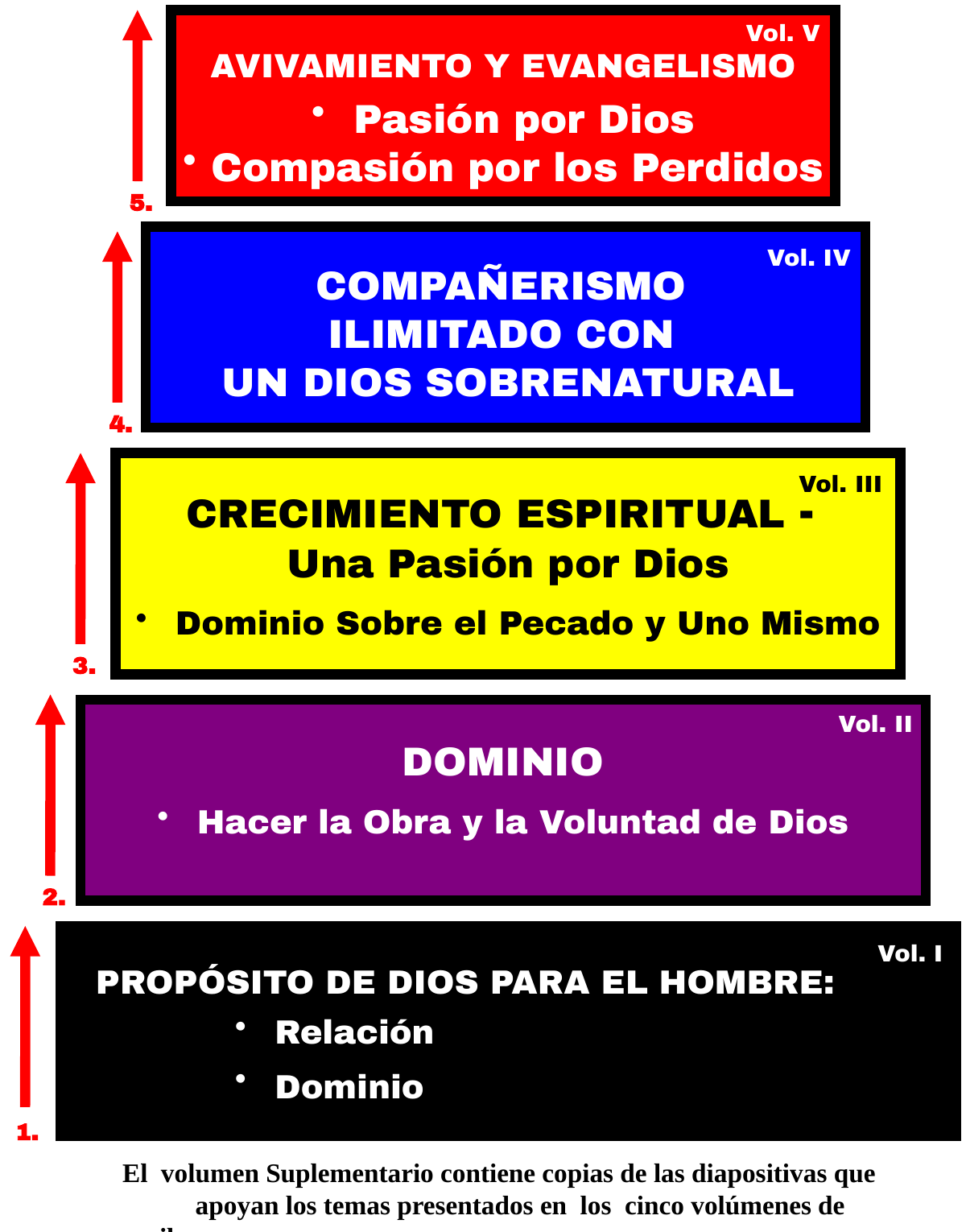

Vol. V
AVIVAMIENTO Y EVANGELISMO

 Pasión por Dios
Compasión por los Perdidos

5.

Vol. IV
COMPAÑERISMO
ILIMITADO CON
UN DIOS SOBRENATURAL
4.

Vol. III
CRECIMIENTO ESPIRITUAL -
Una Pasión por Dios

 Dominio Sobre el Pecado y Uno Mismo
3.

Vol. II
DOMINIO

 Hacer la Obra y la Voluntad de Dios

2.

Vol. I
 PROPÓSITO DE DIOS PARA EL HOMBRE:

 Relación

 Dominio
1.
El  volumen Suplementario contiene copias de las diapositivas que             apoyan los temas presentados en  los  cinco volúmenes de arriba.